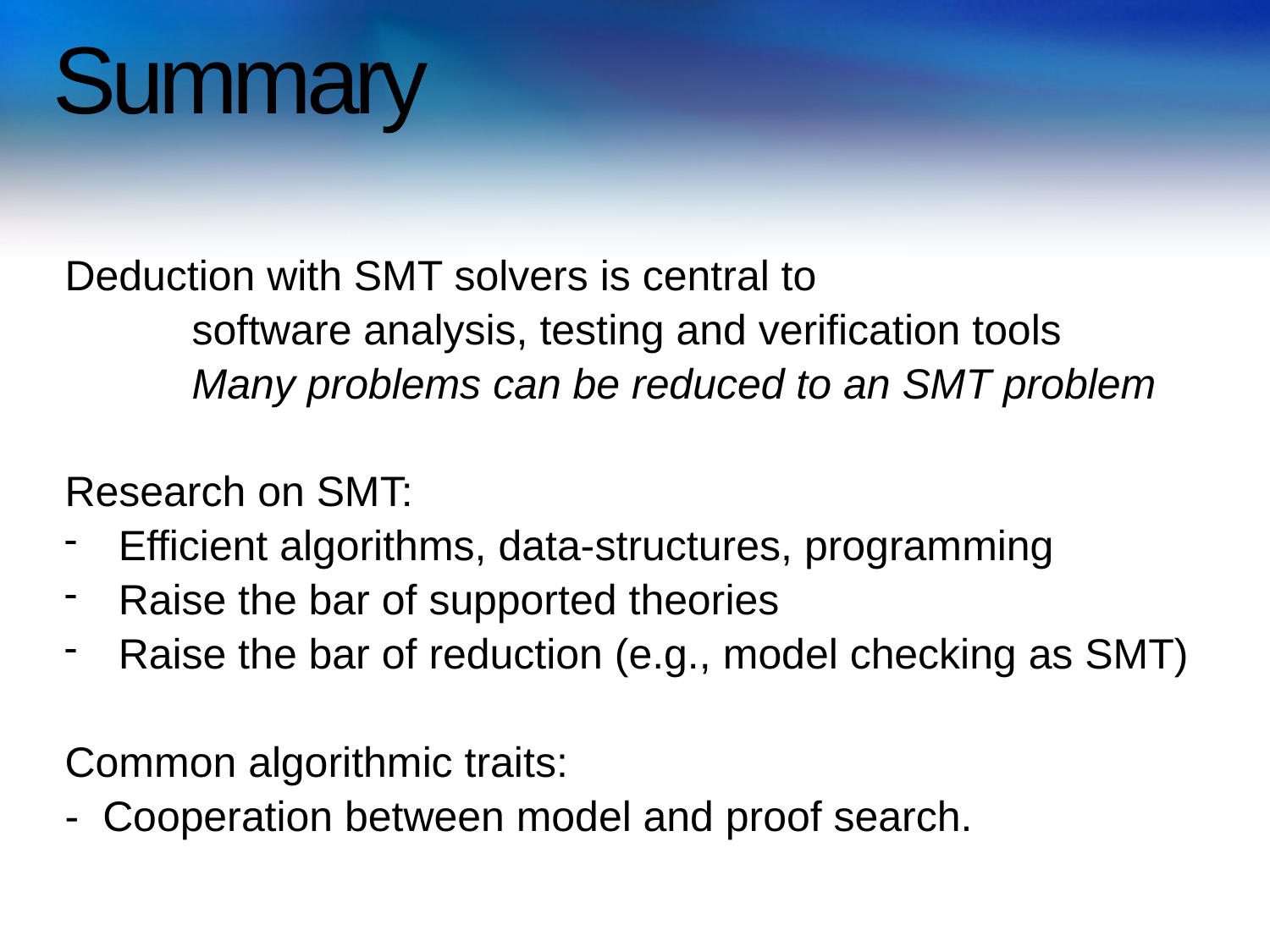

# Summary
Deduction with SMT solvers is central to
	software analysis, testing and verification tools
	Many problems can be reduced to an SMT problem

Research on SMT:
Efficient algorithms, data-structures, programming
Raise the bar of supported theories
Raise the bar of reduction (e.g., model checking as SMT)

Common algorithmic traits:
-  Cooperation between model and proof search.